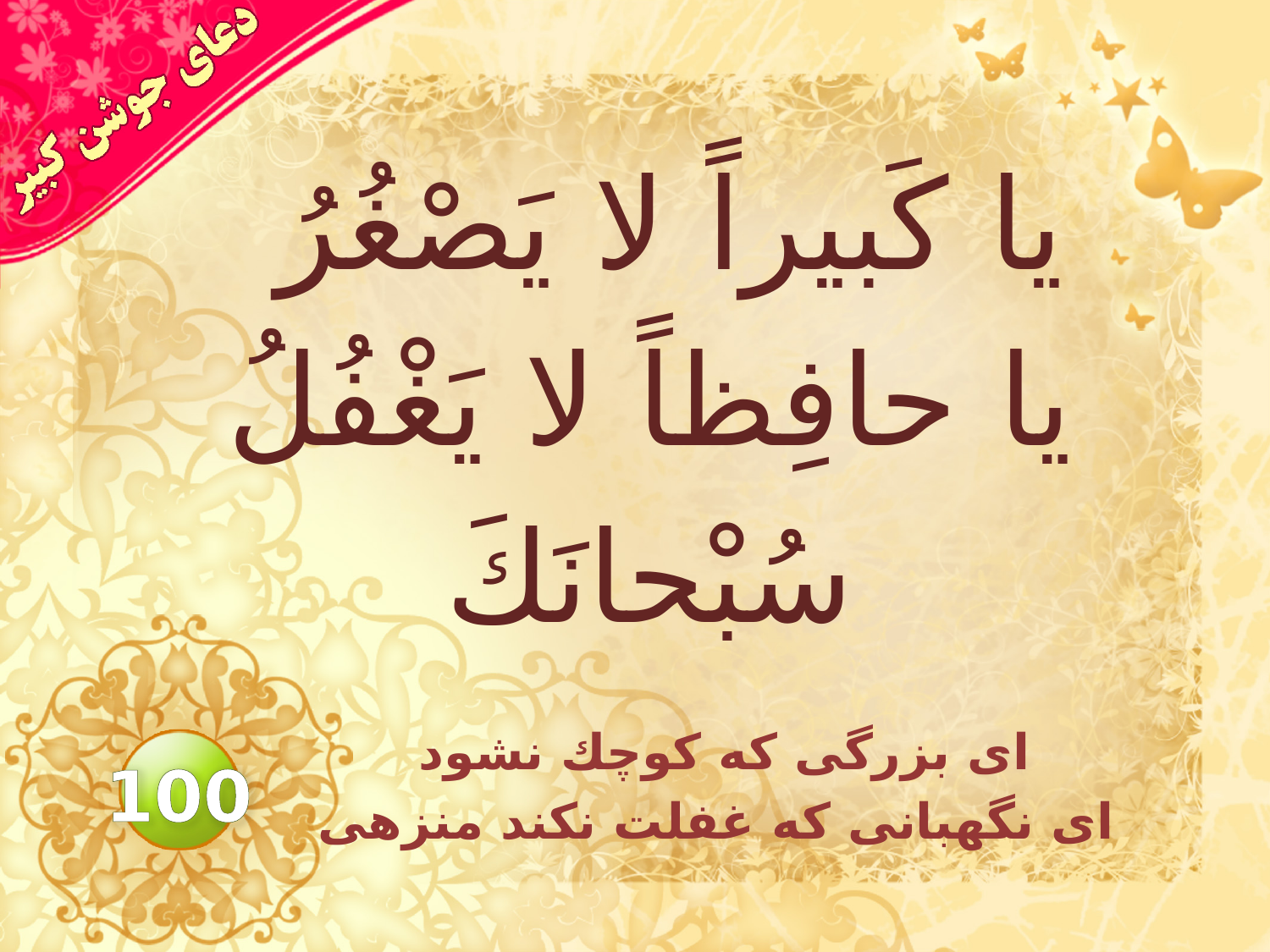

# يا كَبيراً لا يَصْغُرُ يا حافِظاً لا يَغْفُلُ سُبْحانَكَ
اى بزرگى كه كوچك نشود
 اى نگهبانى كه غفلت نكند منزهى

100